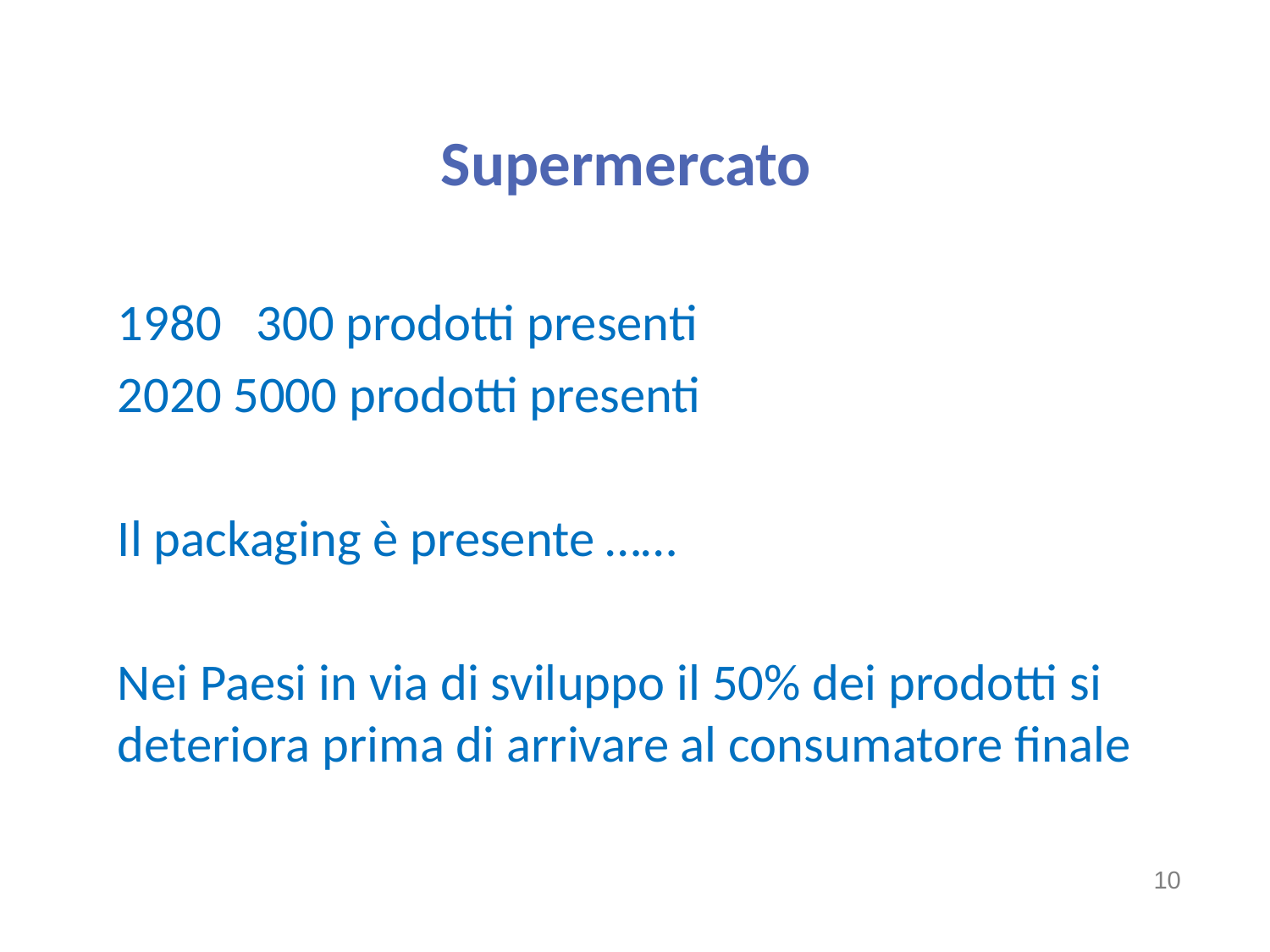

Supermercato
1980		  300 prodotti presenti
2020		5000 prodotti presenti

Il packaging è presente ……

Nei Paesi in via di sviluppo il 50% dei prodotti si deteriora prima di arrivare al consumatore finale
10